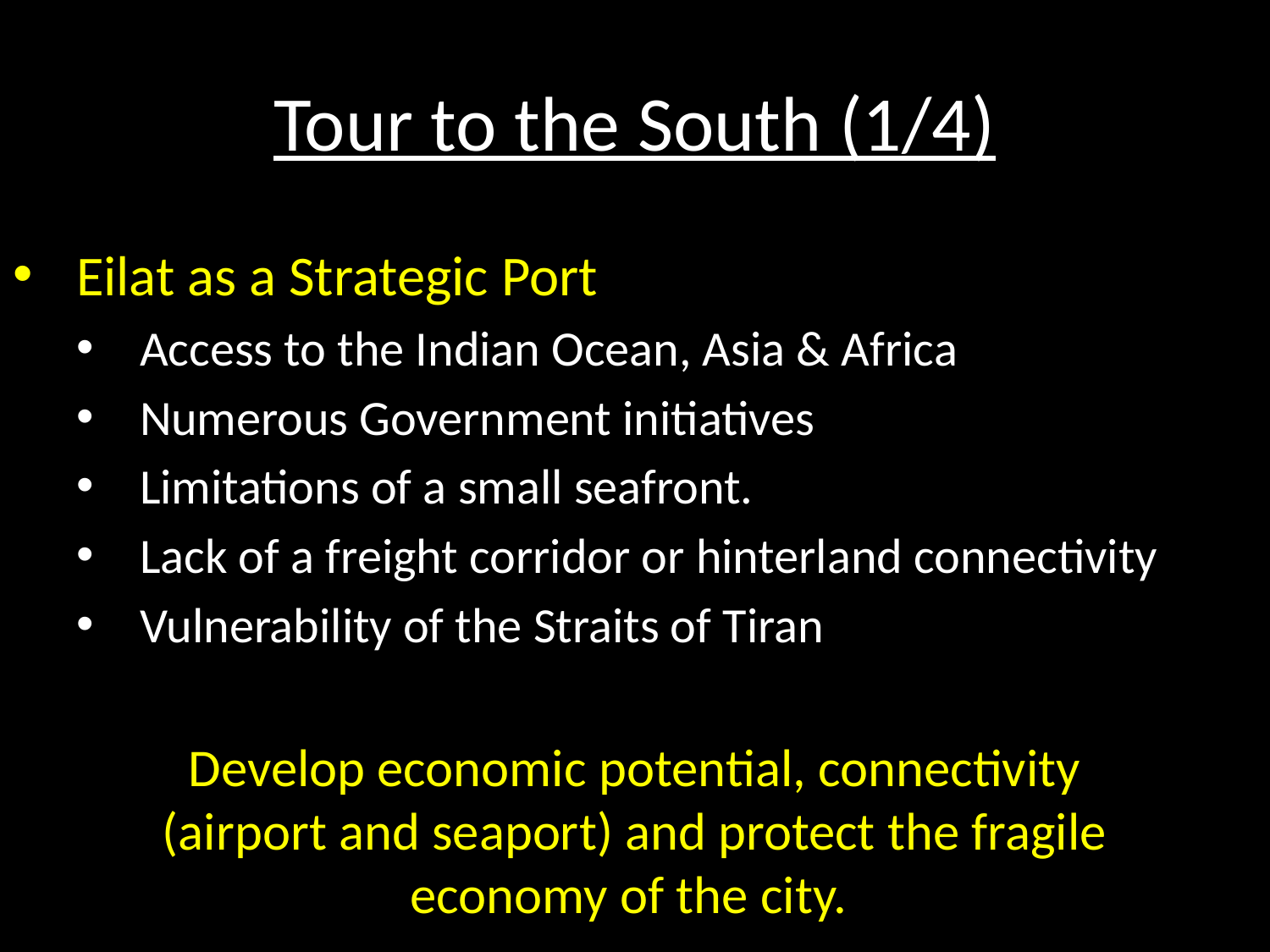

# Tour to the South (1/4)
Eilat as a Strategic Port
Access to the Indian Ocean, Asia & Africa
Numerous Government initiatives
Limitations of a small seafront.
Lack of a freight corridor or hinterland connectivity
Vulnerability of the Straits of Tiran

Develop economic potential, connectivity (airport and seaport) and protect the fragile economy of the city.